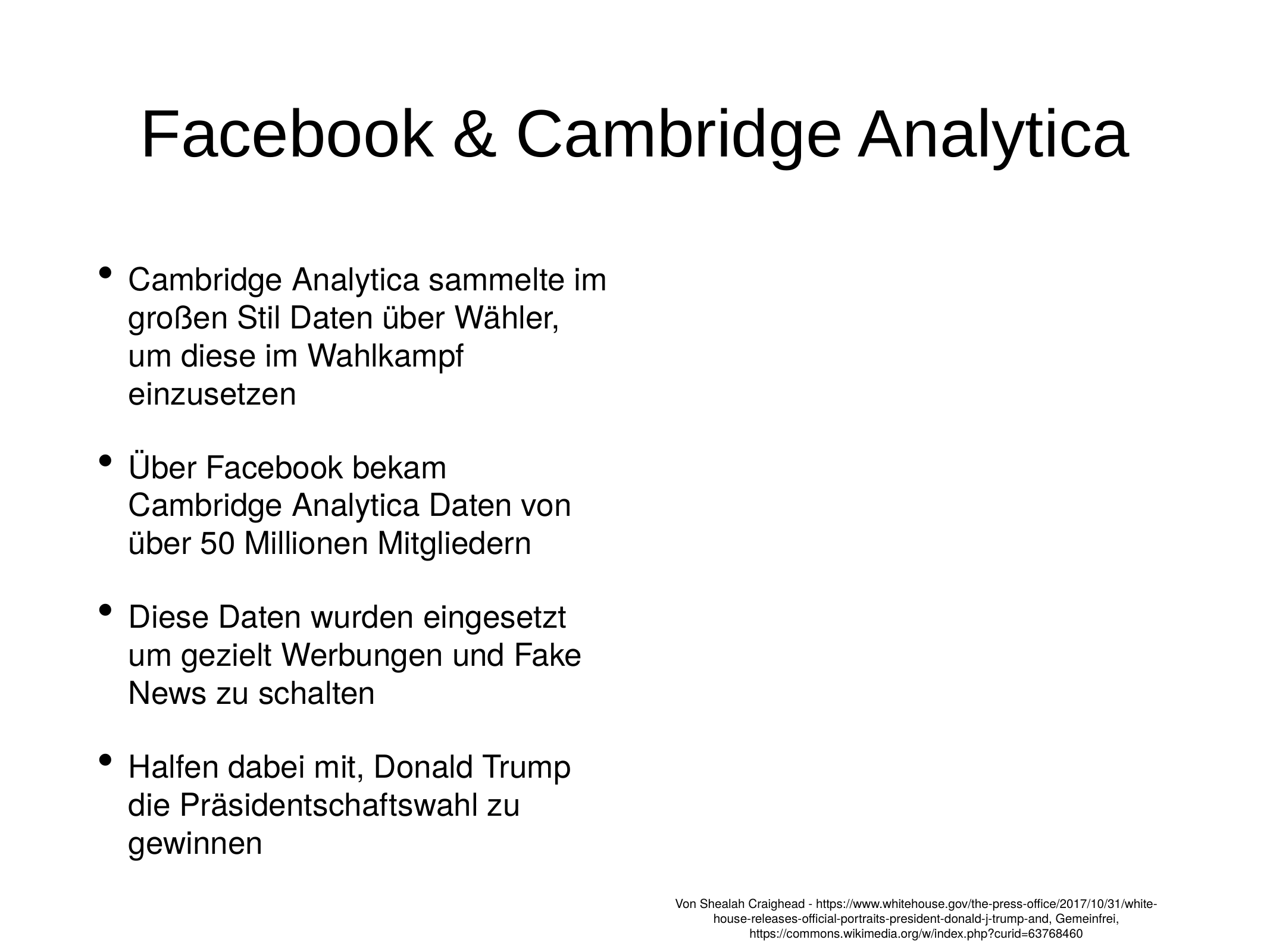

# Facebook & Cambridge Analytica
Cambridge Analytica sammelte im großen Stil Daten über Wähler, um diese im Wahlkampf einzusetzen
Über Facebook bekam Cambridge Analytica Daten von über 50 Millionen Mitgliedern
Diese Daten wurden eingesetzt um gezielt Werbungen und Fake News zu schalten
Halfen dabei mit, Donald Trump die Präsidentschaftswahl zu gewinnen
Von Shealah Craighead - https://www.whitehouse.gov/the-press-office/2017/10/31/white-house-releases-official-portraits-president-donald-j-trump-and, Gemeinfrei, https://commons.wikimedia.org/w/index.php?curid=63768460